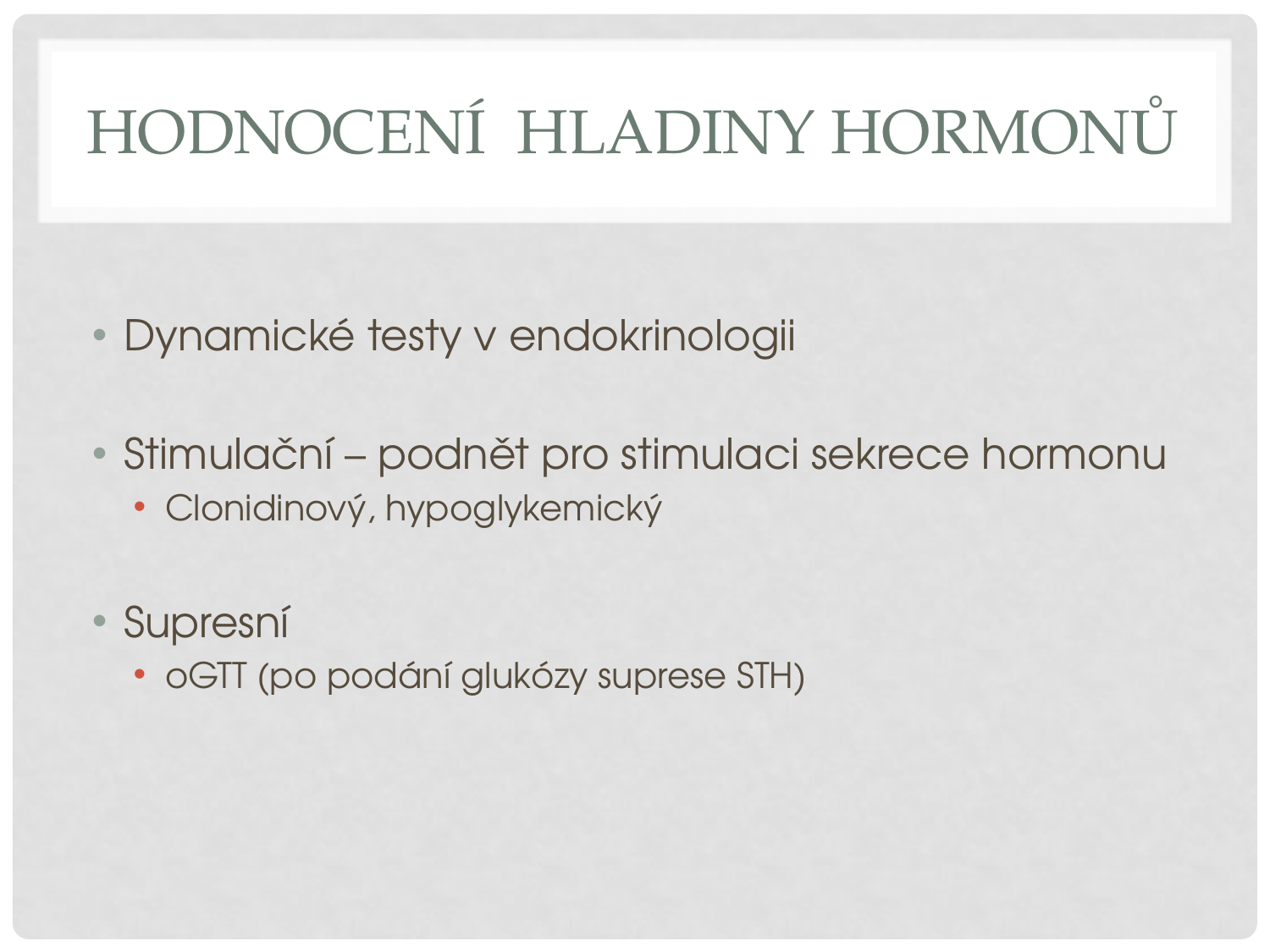

# Hodnocení  hladiny hormonů

Dynamické testy v endokrinologii

Stimulační – podnět pro stimulaci sekrece hormonu
Clonidinový, hypoglykemický

Supresní
oGTT (po podání glukózy suprese STH)